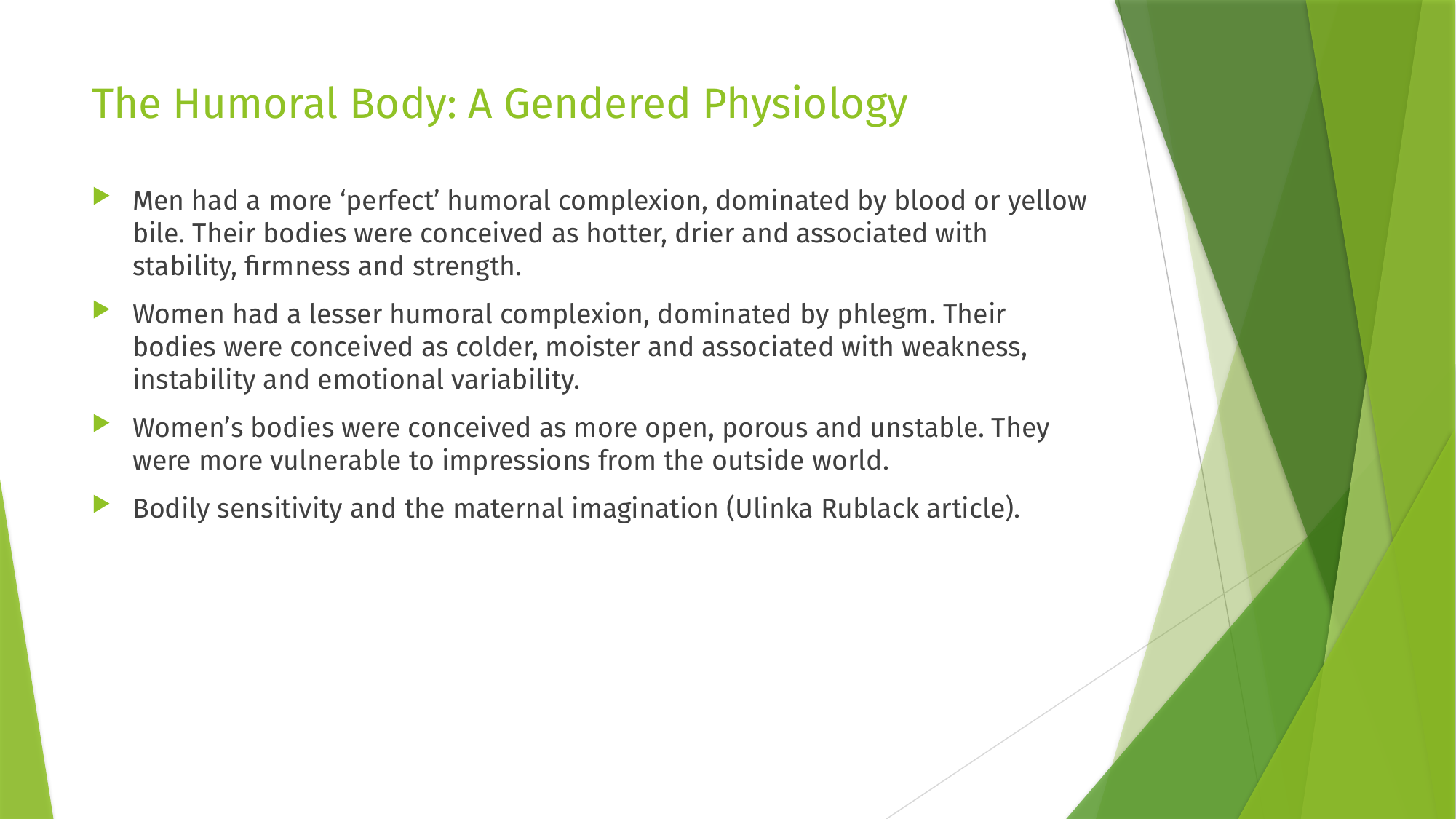

# The Humoral Body: A Gendered Physiology
Men had a more ‘perfect’ humoral complexion, dominated by blood or yellow bile. Their bodies were conceived as hotter, drier and associated with stability, firmness and strength.
Women had a lesser humoral complexion, dominated by phlegm. Their bodies were conceived as colder, moister and associated with weakness, instability and emotional variability.
Women’s bodies were conceived as more open, porous and unstable. They were more vulnerable to impressions from the outside world.
Bodily sensitivity and the maternal imagination (Ulinka Rublack article).